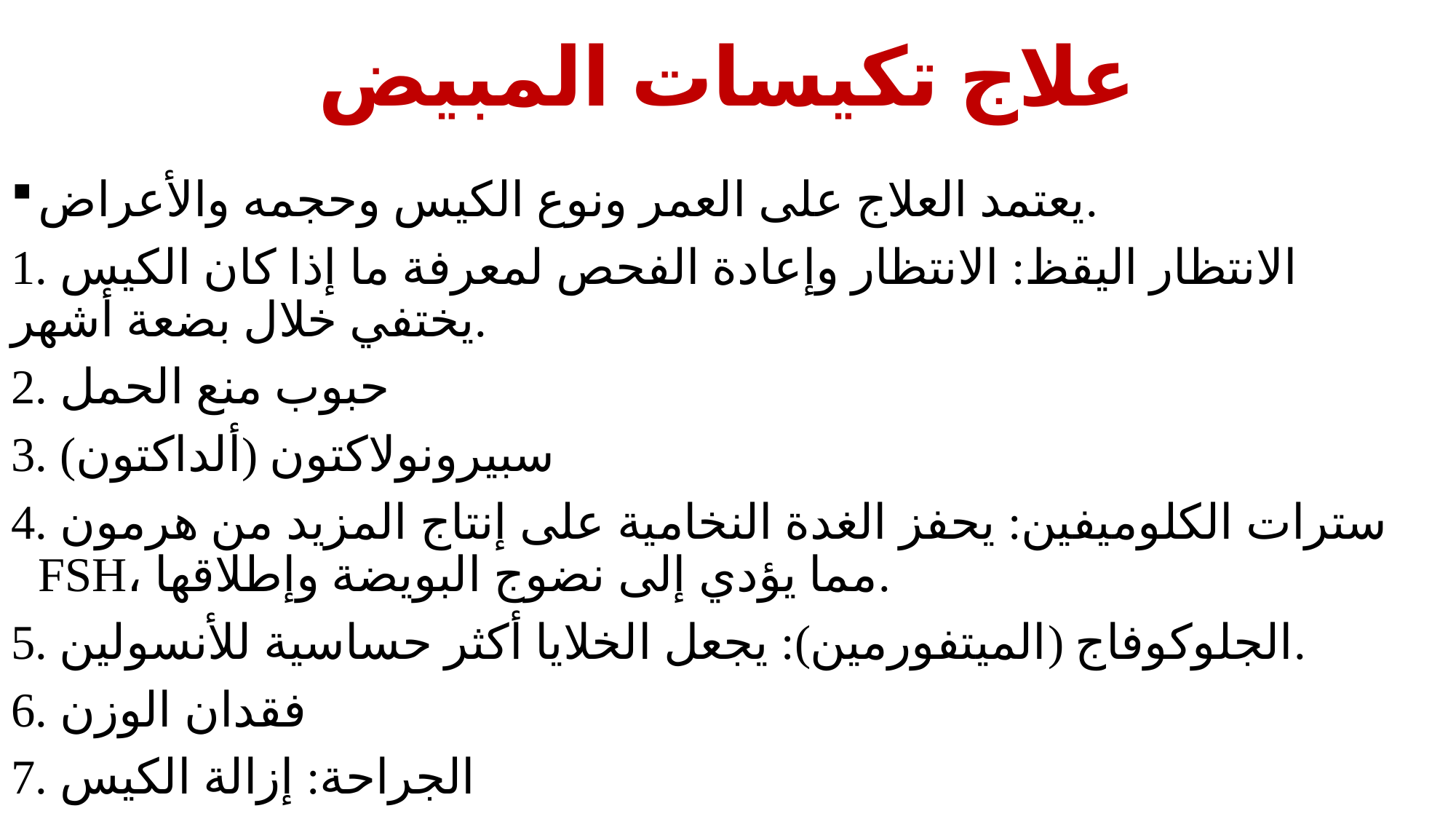

# علاج تكيسات المبيض
يعتمد العلاج على العمر ونوع الكيس وحجمه والأعراض.
1. الانتظار اليقظ: الانتظار وإعادة الفحص لمعرفة ما إذا كان الكيس يختفي خلال بضعة أشهر.
2. حبوب منع الحمل
3. سبيرونولاكتون (ألداكتون)
4. سترات الكلوميفين: يحفز الغدة النخامية على إنتاج المزيد من هرمون FSH، مما يؤدي إلى نضوج البويضة وإطلاقها.
5. الجلوكوفاج (الميتفورمين): يجعل الخلايا أكثر حساسية للأنسولين.
6. فقدان الوزن
7. الجراحة: إزالة الكيس